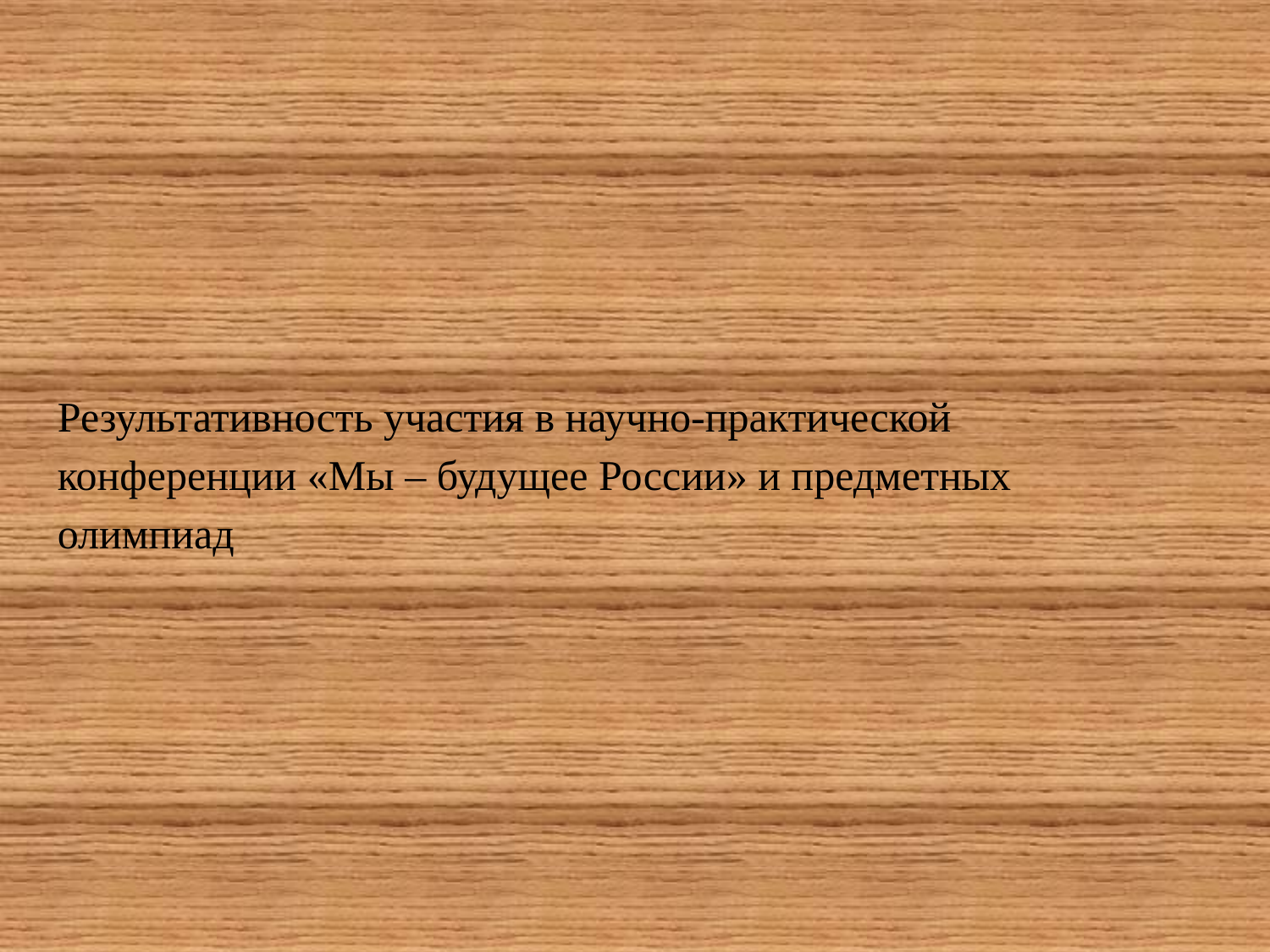

Результативность участия в научно-практической  конференции «Мы – будущее России» и предметных олимпиад